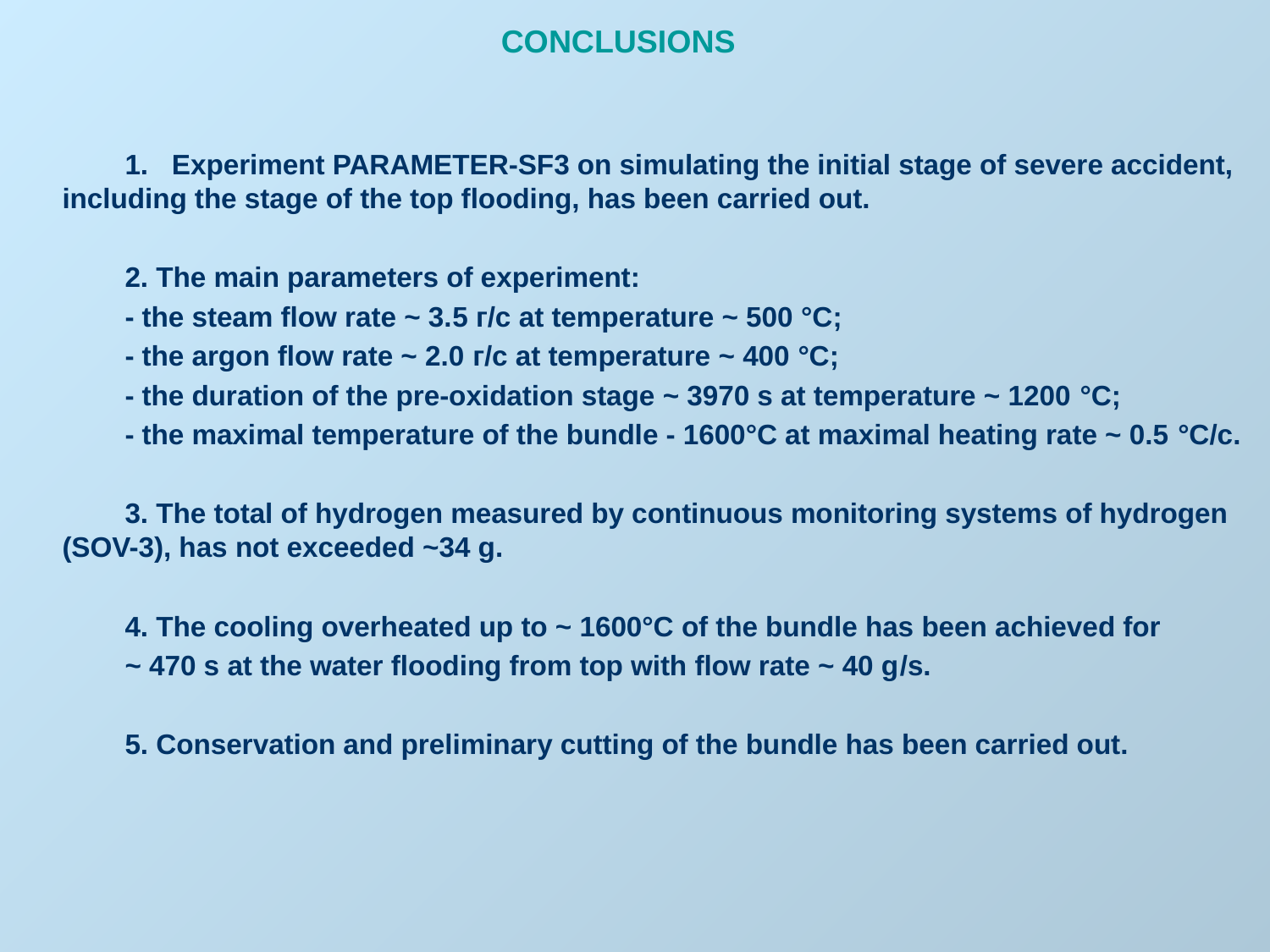

CONCLUSIONS

1.   Experiment PARAMETER-SF3 on simulating the initial stage of severe accident, including the stage of the top flooding, has been carried out.

2. The main parameters of experiment:
- the steam flow rate ~ 3.5 г/с at temperature ~ 500 °С;
- the argon flow rate ~ 2.0 г/с at temperature ~ 400 °С;
- the duration of the pre-oxidation stage ~ 3970 s at temperature ~ 1200 °С;
- the maximal temperature of the bundle - 1600°С at maximal heating rate ~ 0.5 °С/с.

3. The total of hydrogen measured by continuous monitoring systems of hydrogen (SOV-3), has not exceeded ~34 g.

4. The cooling overheated up to ~ 1600°C of the bundle has been achieved for
~ 470 s at the water flooding from top with flow rate ~ 40 g/s.

5. Conservation and preliminary cutting of the bundle has been carried out.